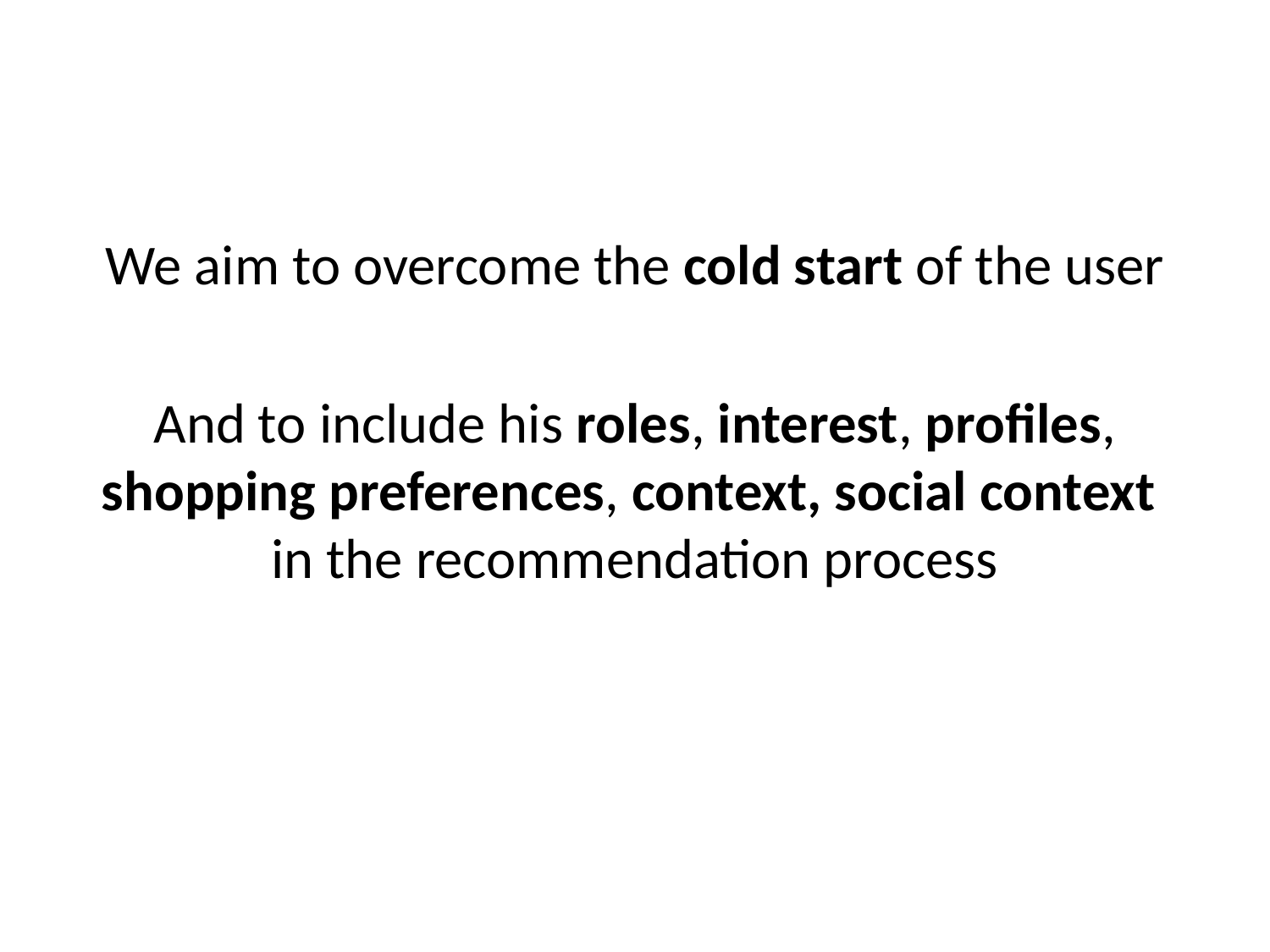

#
We aim to overcome the cold start of the user

And to include his roles, interest, profiles, shopping preferences, context, social context  in the recommendation process